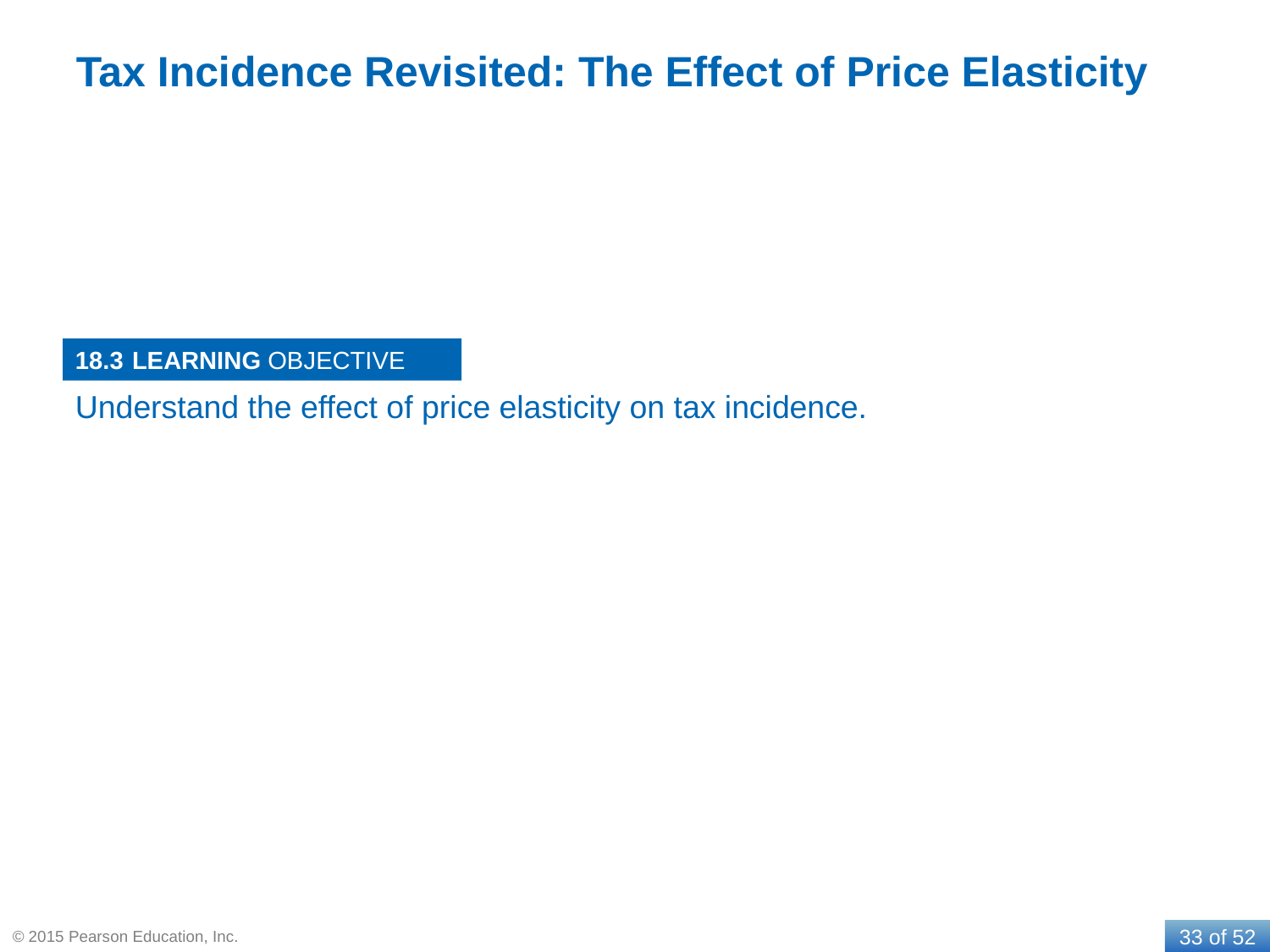

# Tax Incidence Revisited: The Effect of Price Elasticity
18.3
Understand the effect of price elasticity on tax incidence.